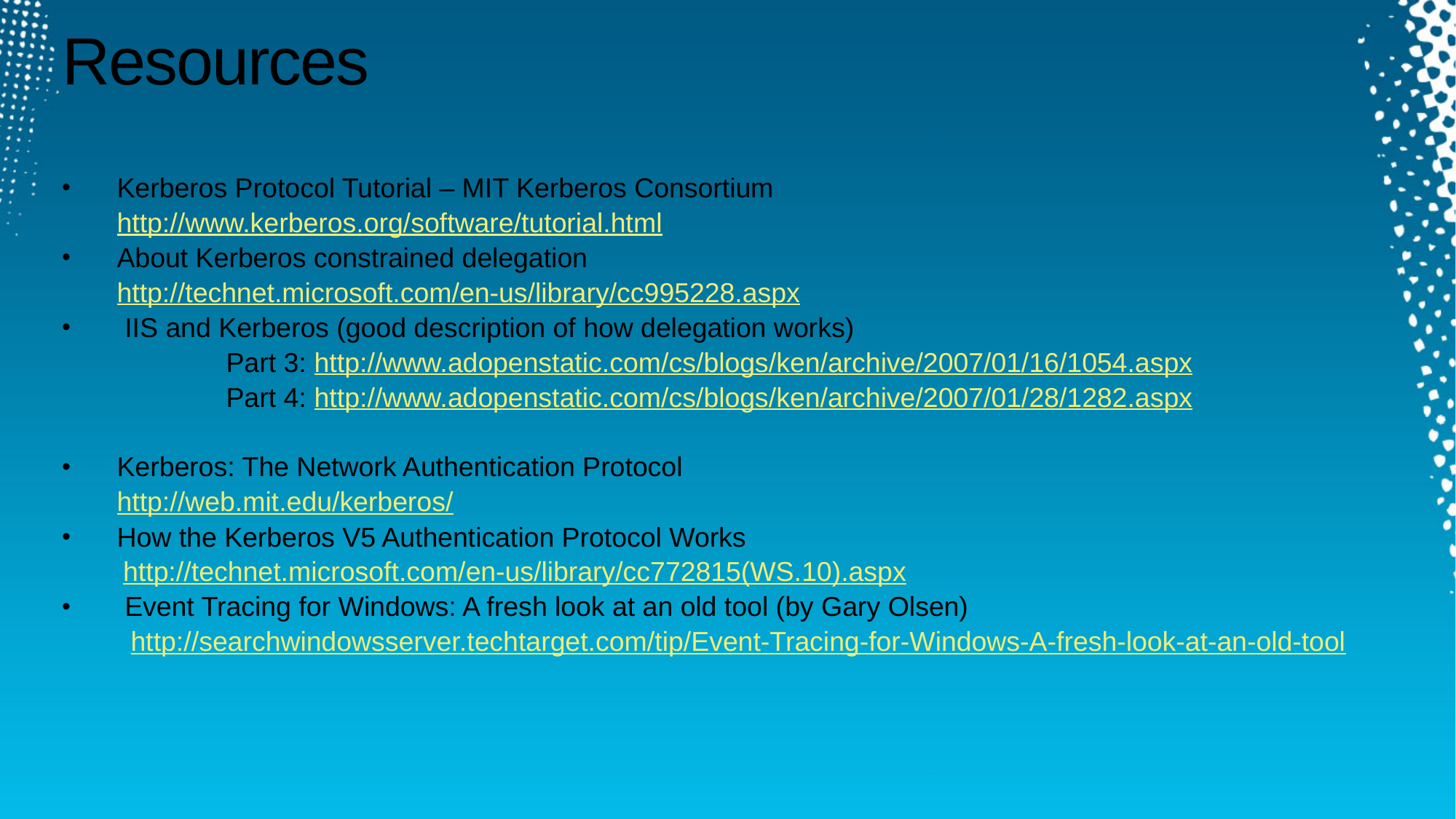

# Resources
Kerberos Protocol Tutorial – MIT Kerberos Consortium
	http://www.kerberos.org/software/tutorial.html
About Kerberos constrained delegation
	http://technet.microsoft.com/en-us/library/cc995228.aspx
 IIS and Kerberos (good description of how delegation works)
	    	Part 3: http://www.adopenstatic.com/cs/blogs/ken/archive/2007/01/16/1054.aspx
		Part 4: http://www.adopenstatic.com/cs/blogs/ken/archive/2007/01/28/1282.aspx

Kerberos: The Network Authentication Protocol
	http://web.mit.edu/kerberos/
How the Kerberos V5 Authentication Protocol Works
        http://technet.microsoft.com/en-us/library/cc772815(WS.10).aspx
 Event Tracing for Windows: A fresh look at an old tool (by Gary Olsen)
         http://searchwindowsserver.techtarget.com/tip/Event-Tracing-for-Windows-A-fresh-look-at-an-old-tool